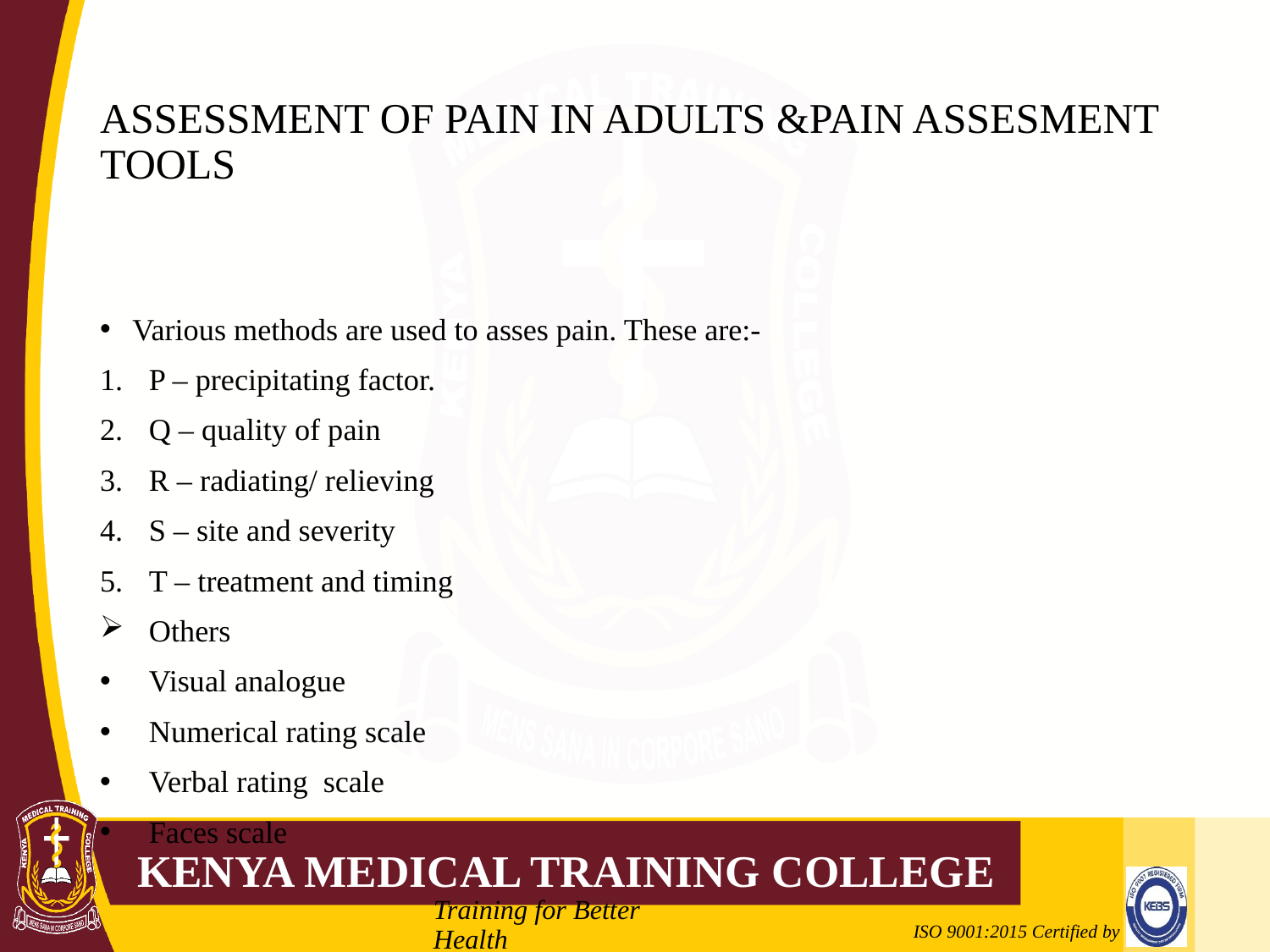

# ASSESSMENT OF PAIN IN ADULTS &PAIN ASSESMENT TOOLS

Various methods are used to asses pain. These are:-
P – precipitating factor.
Q – quality of pain
R – radiating/ relieving
S – site and severity
T – treatment and timing
Others
Visual analogue
Numerical rating scale
Verbal rating  scale
Faces scale